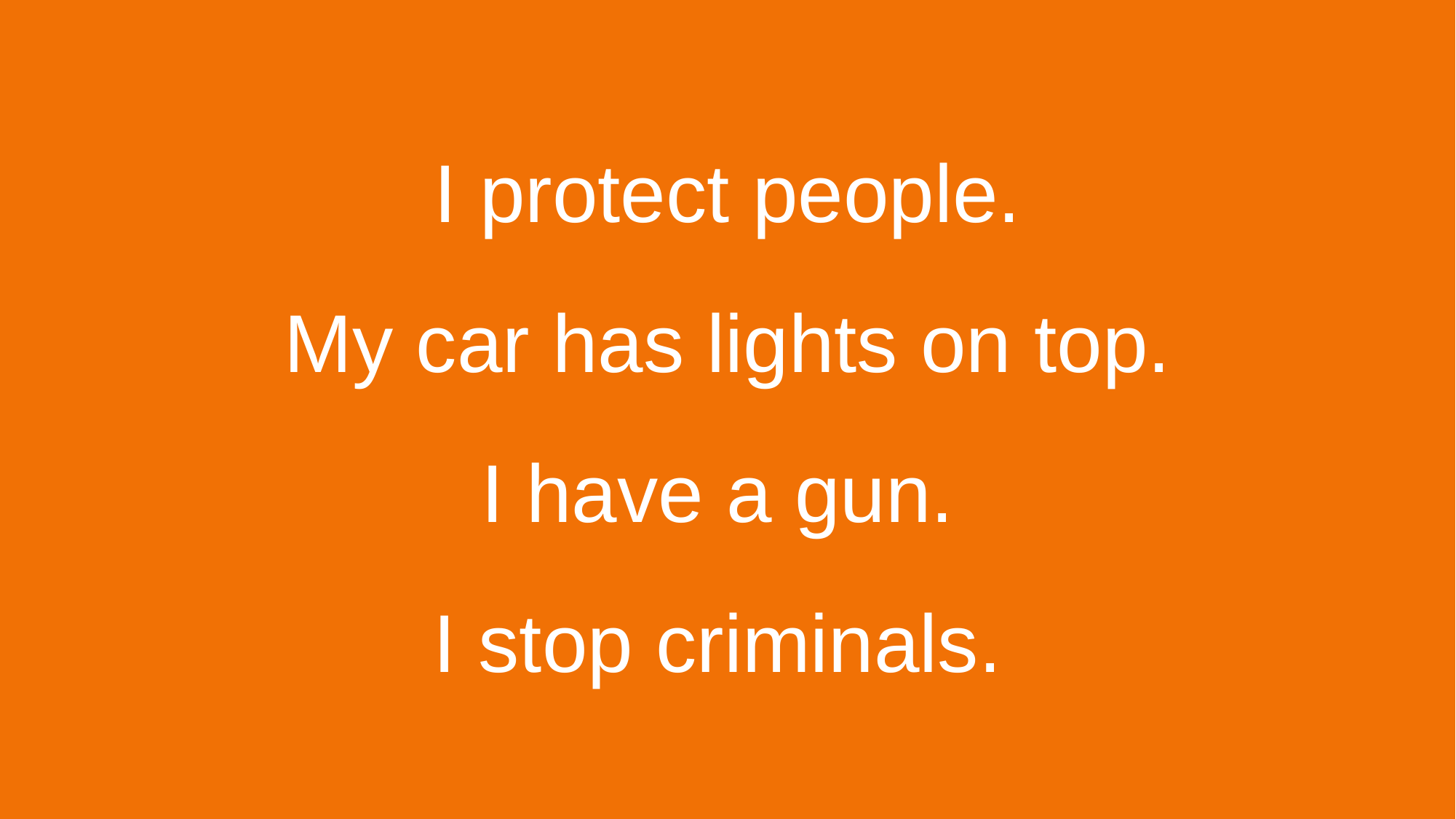

I protect people.
My car has lights on top.
I have a gun.
I stop criminals.